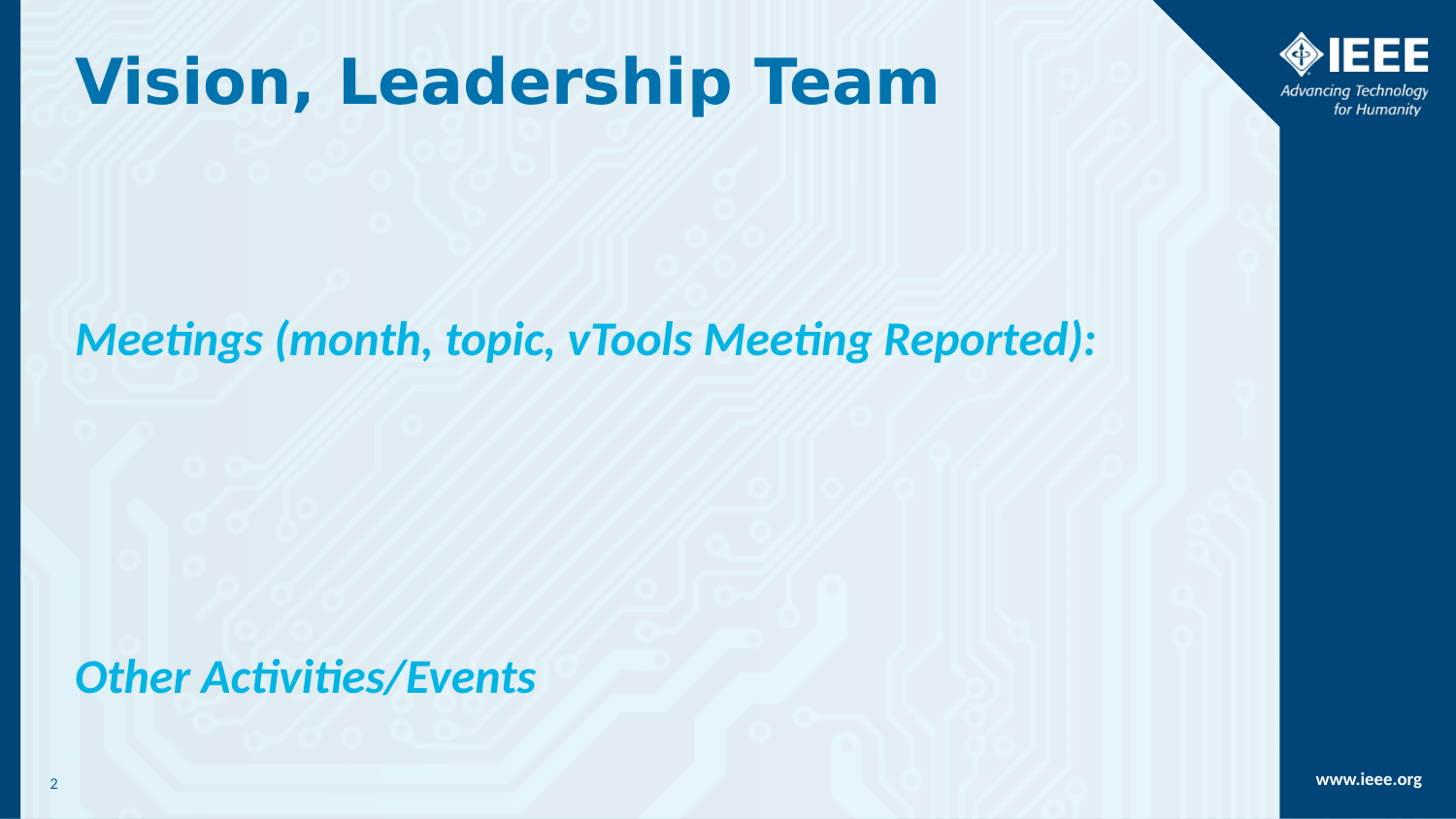

# Vision, Leadership Team

Meetings (month, topic, vTools Meeting Reported):

Other Activities/Events

2